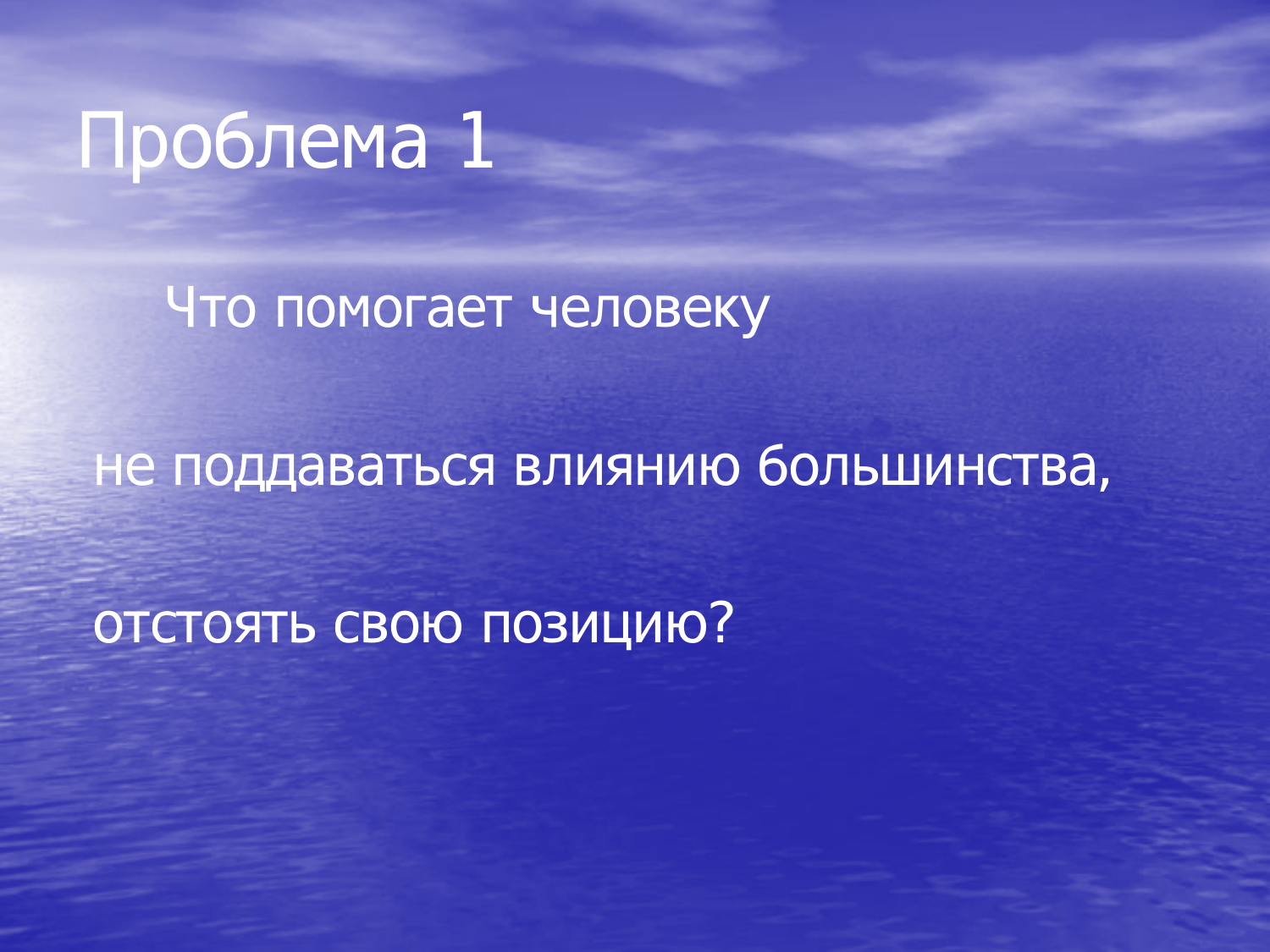

# Проблема 1
     Что помогает человеку

 не поддаваться влиянию большинства,

 отстоять свою позицию?